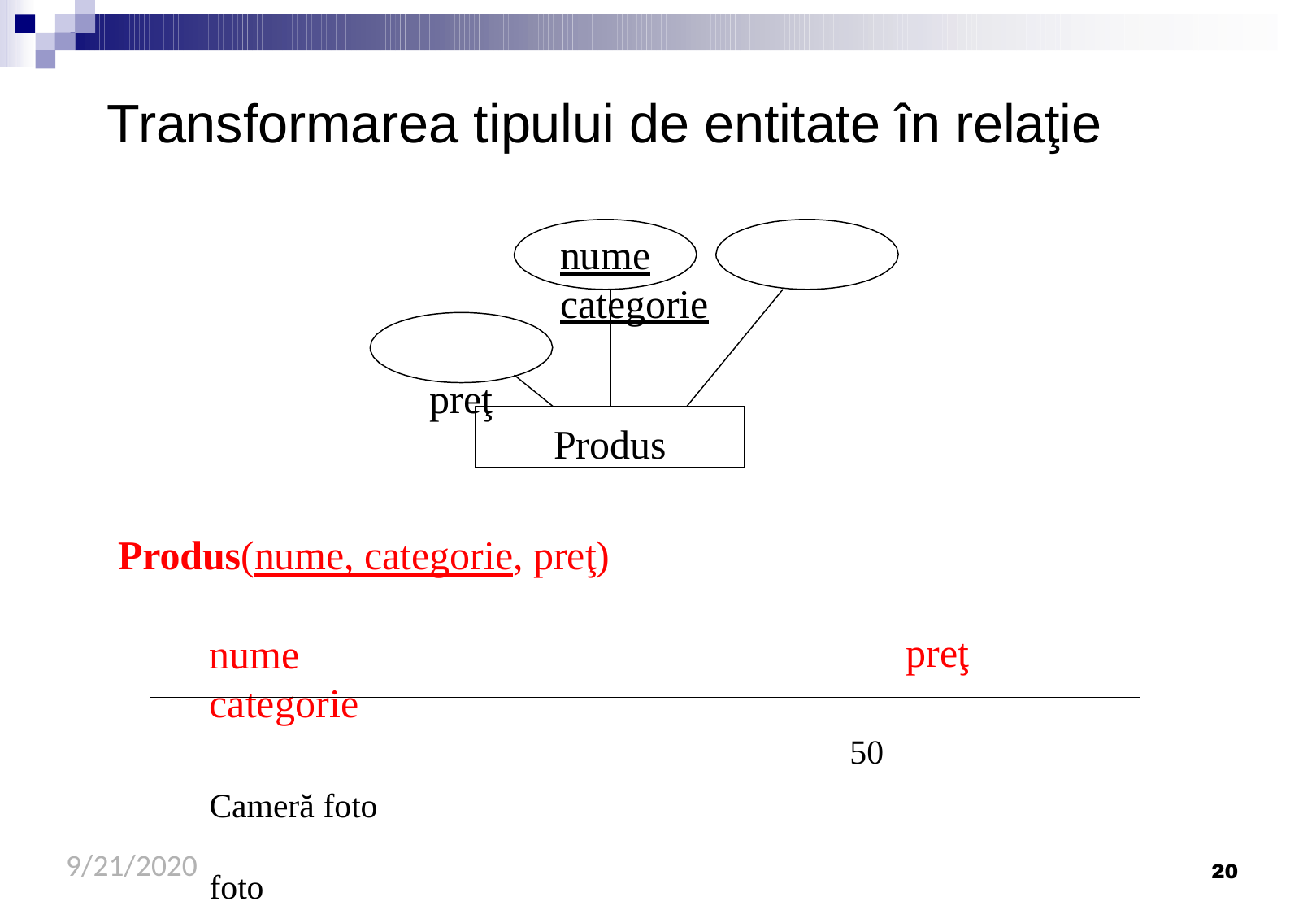

# Transformarea tipului de entitate în relaţie

nume	categorie

preţ

Produs
Produs(nume, categorie, preţ)

nume	categorie

Cameră foto	foto
preţ

50
9/21/2020
20